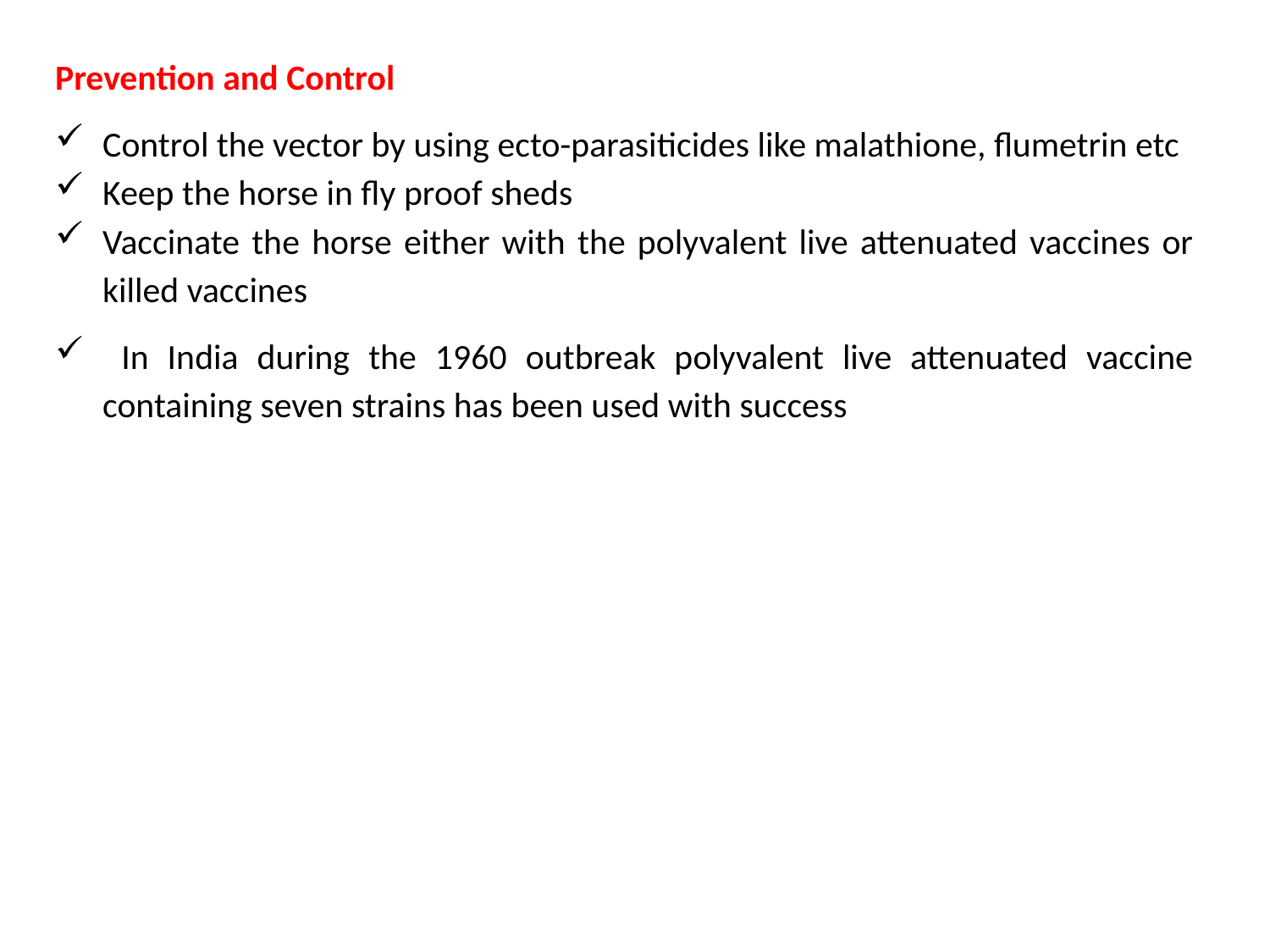

Prevention and Control
Control the vector by using ecto-parasiticides like malathione, flumetrin etc
Keep the horse in fly proof sheds
Vaccinate the horse either with the polyvalent live attenuated vaccines or killed vaccines
 In India during the 1960 outbreak polyvalent live attenuated vaccine containing seven strains has been used with success